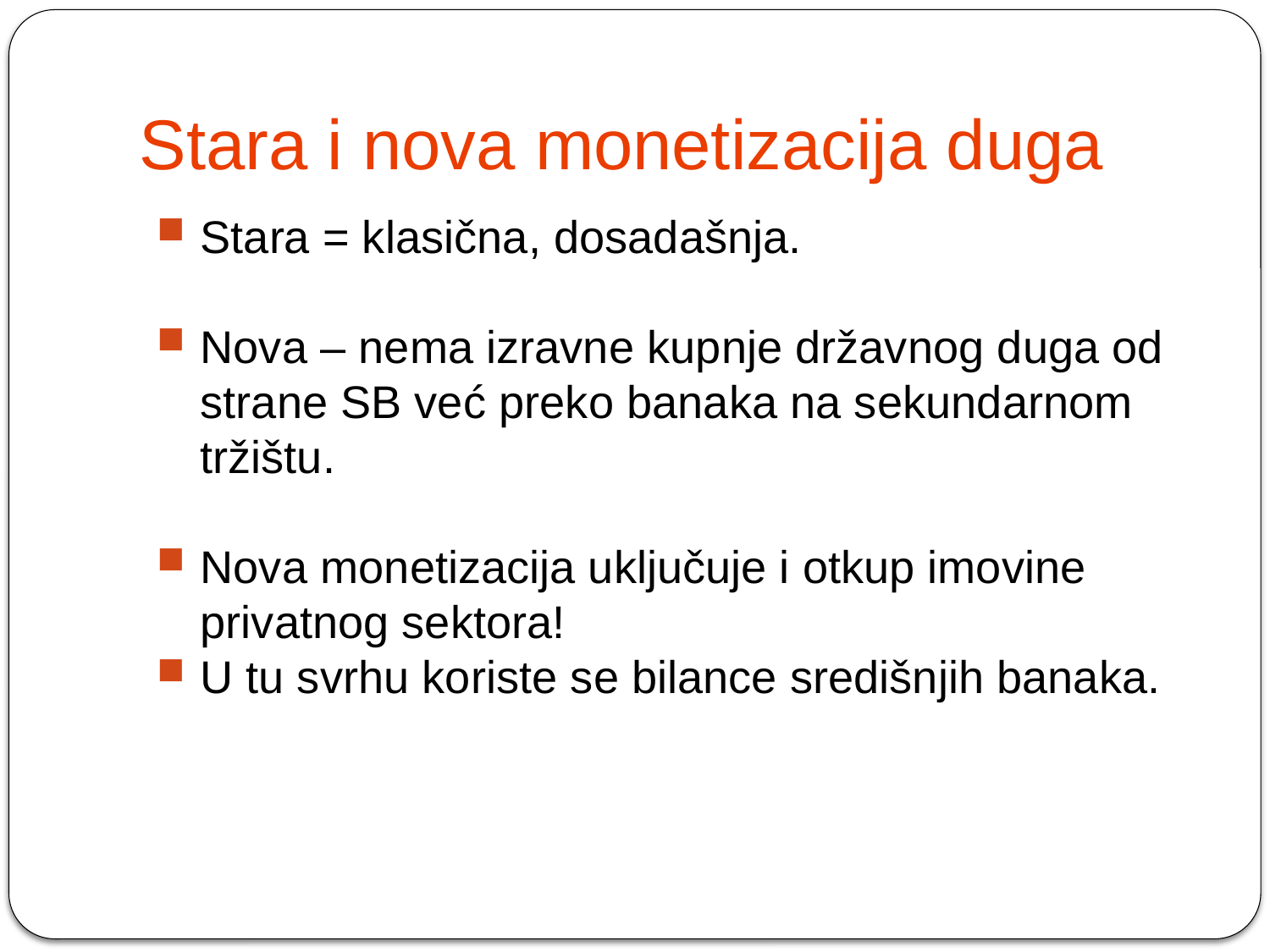

# Stara i nova monetizacija duga
Stara = klasična, dosadašnja.

Nova – nema izravne kupnje državnog duga od strane SB već preko banaka na sekundarnom tržištu.

Nova monetizacija uključuje i otkup imovine privatnog sektora!
U tu svrhu koriste se bilance središnjih banaka.